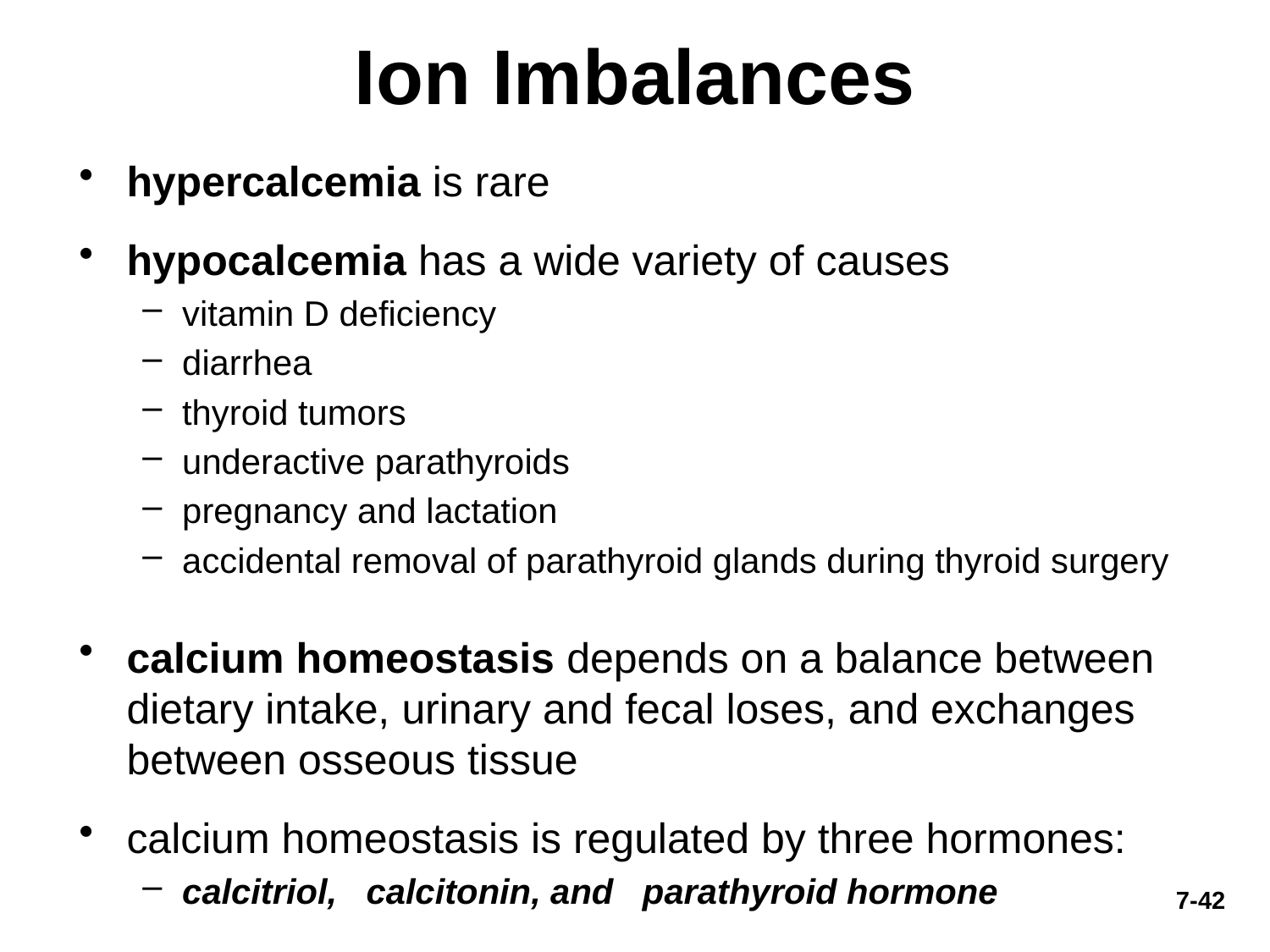

# Ion Imbalances
hypercalcemia is rare

hypocalcemia has a wide variety of causes
vitamin D deficiency
diarrhea
thyroid tumors
underactive parathyroids
pregnancy and lactation
accidental removal of parathyroid glands during thyroid surgery

calcium homeostasis depends on a balance between dietary intake, urinary and fecal loses, and exchanges between osseous tissue

calcium homeostasis is regulated by three hormones:
calcitriol,   calcitonin, and   parathyroid hormone
7-42